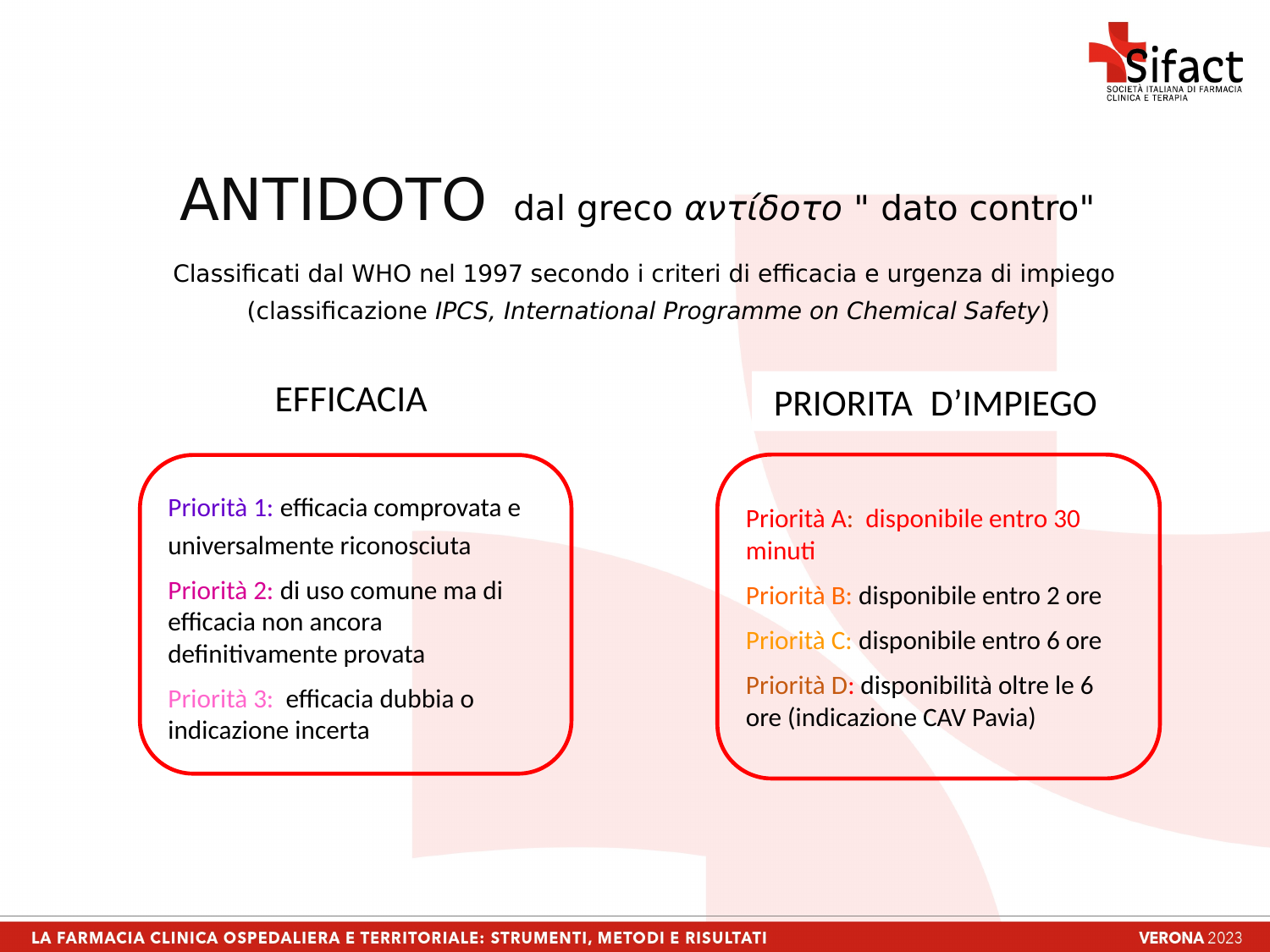

ANTIDOTO  dal greco αντίδοτο " dato contro"
Classificati dal WHO nel 1997 secondo i criteri di efficacia e urgenza di impiego
(classificazione IPCS, International Programme on Chemical Safety)

EFFICACIA
PRIORITA’ D’IMPIEGO
Priorità A:  disponibile entro 30 minuti
Priorità B: disponibile entro 2 ore
Priorità C: disponibile entro 6 ore
Priorità D: disponibilità oltre le 6 ore (indicazione CAV Pavia)
Priorità 1: efficacia comprovata e universalmente riconosciuta
Priorità 2: di uso comune ma di efficacia non ancora definitivamente provata
Priorità 3:  efficacia dubbia o indicazione incerta